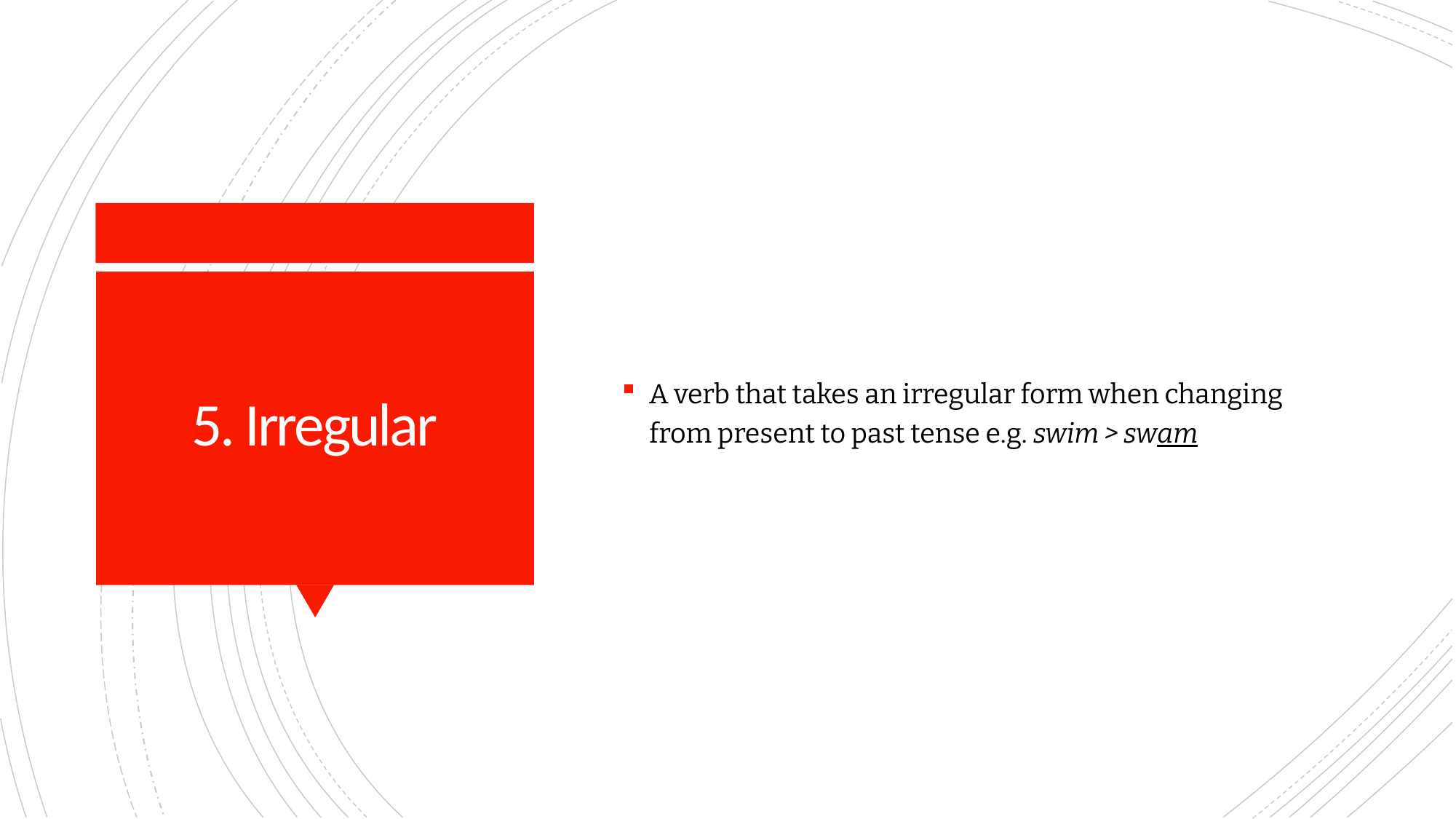

A verb that takes an irregular form when changing from present to past tense e.g. swim > swam
# 5. Irregular